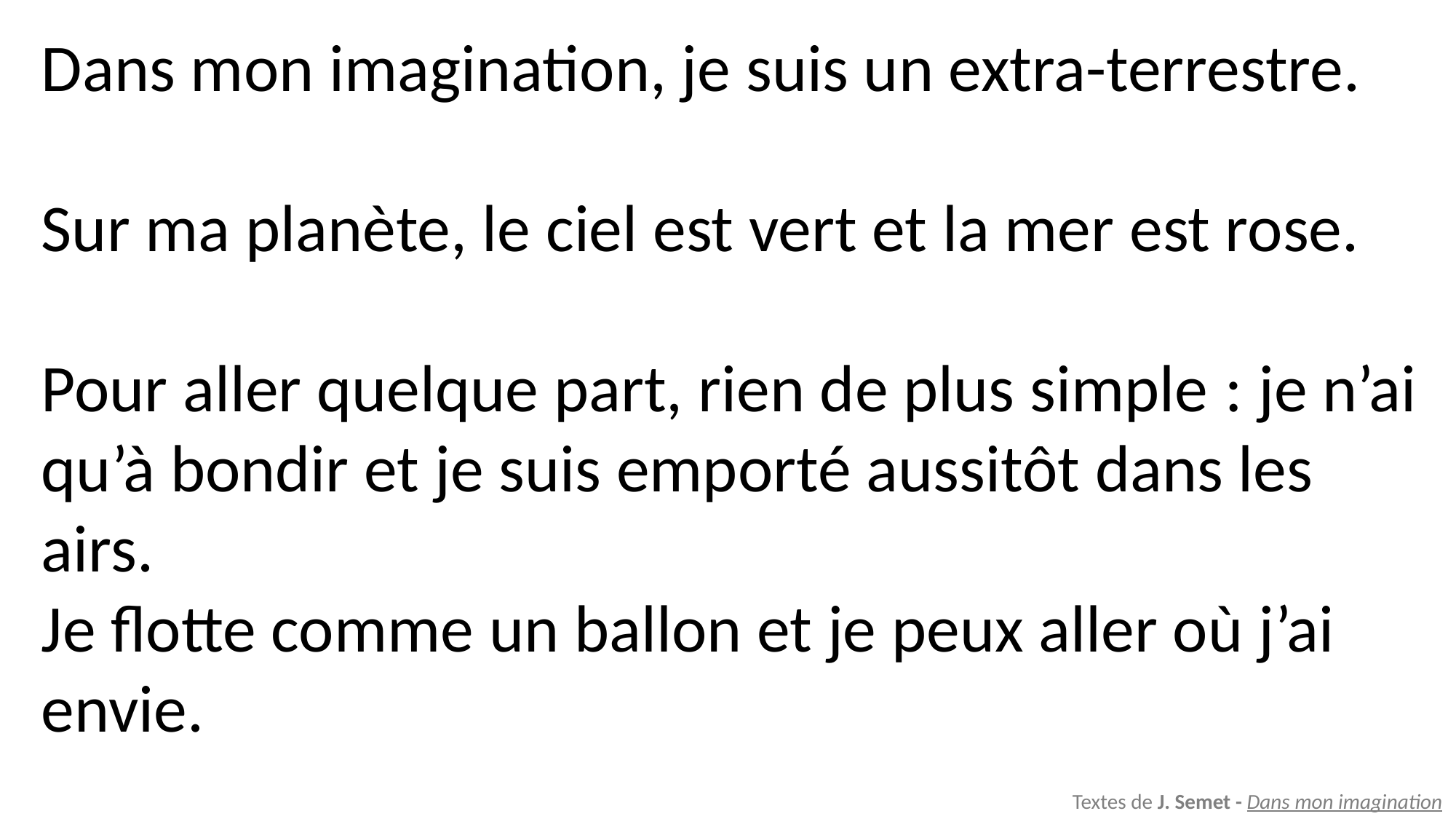

Dans mon imagination, je suis un extra-terrestre.

Sur ma planète, le ciel est vert et la mer est rose.

Pour aller quelque part, rien de plus simple : je n’ai qu’à bondir et je suis emporté aussitôt dans les airs.
Je flotte comme un ballon et je peux aller où j’ai envie.

Textes de J. Semet - Dans mon imagination